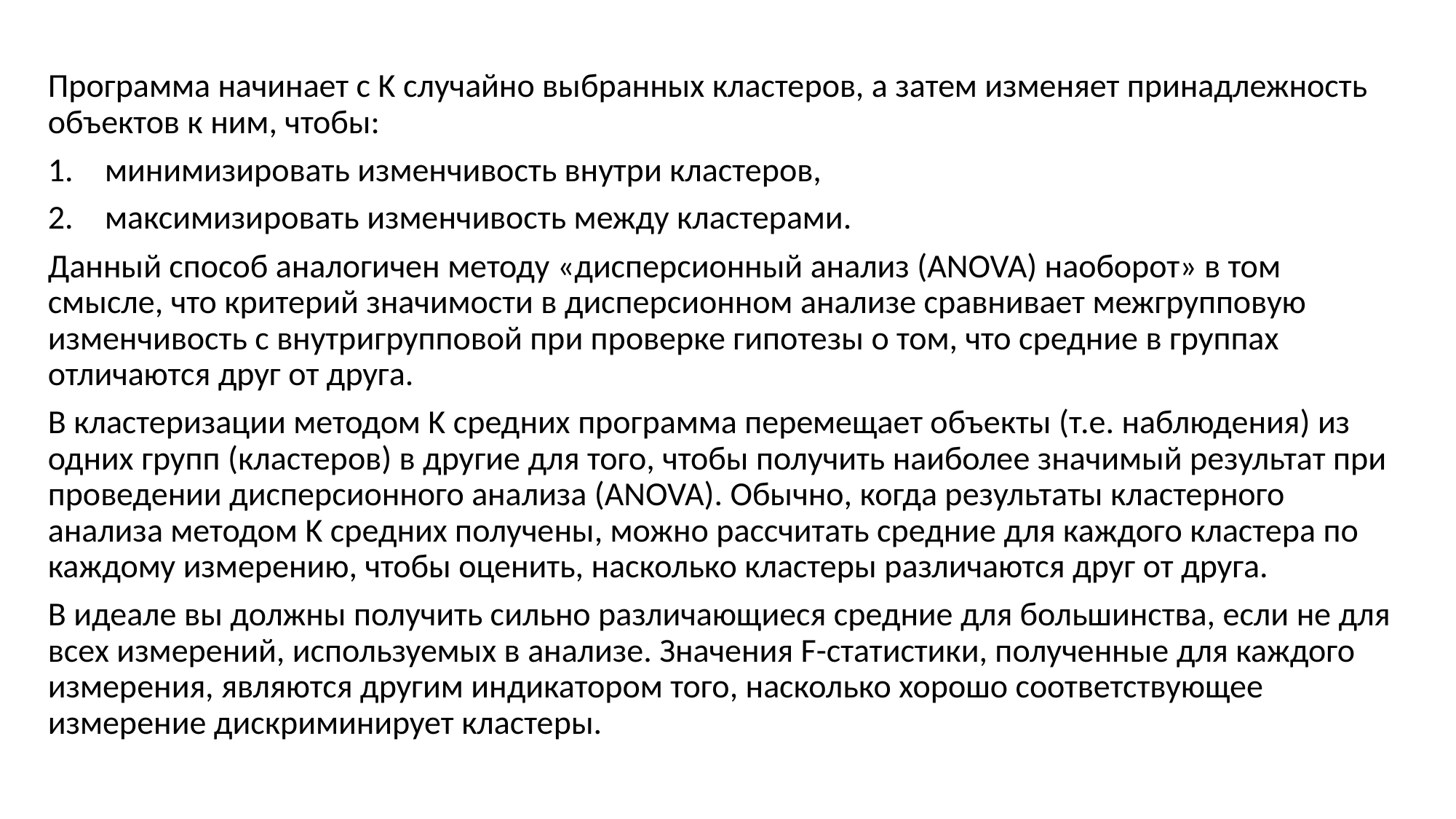

Программа начинает с K случайно выбранных кластеров, а затем изменяет принадлежность объектов к ним, чтобы:
минимизировать изменчивость внутри кластеров,
максимизировать изменчивость между кластерами.
Данный способ аналогичен методу «дисперсионный анализ (ANOVA) наоборот» в том смысле, что критерий значимости в дисперсионном анализе сравнивает межгрупповую изменчивость с внутригрупповой при проверке гипотезы о том, что средние в группах отличаются друг от друга.
В кластеризации методом K средних программа перемещает объекты (т.е. наблюдения) из одних групп (кластеров) в другие для того, чтобы получить наиболее значимый результат при проведении дисперсионного анализа (ANOVA). Обычно, когда результаты кластерного анализа методом K средних получены, можно рассчитать средние для каждого кластера по каждому измерению, чтобы оценить, насколько кластеры различаются друг от друга.
В идеале вы должны получить сильно различающиеся средние для большинства, если не для всех измерений, используемых в анализе. Значения F-статистики, полученные для каждого измерения, являются другим индикатором того, насколько хорошо соответствующее измерение дискриминирует кластеры.